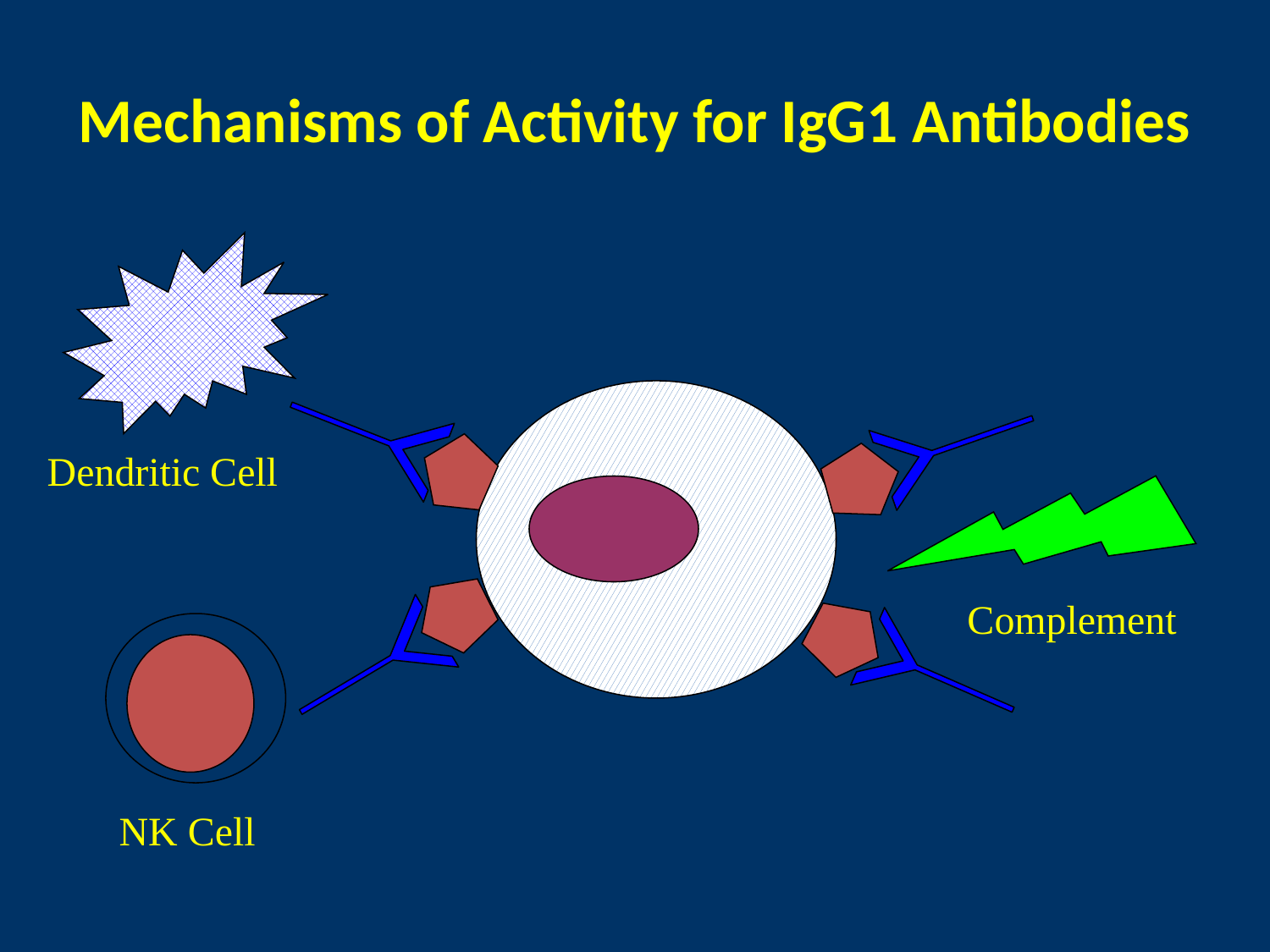

# Mechanisms of Activity for IgG1 Antibodies

Dendritic Cell

Complement

NK Cell